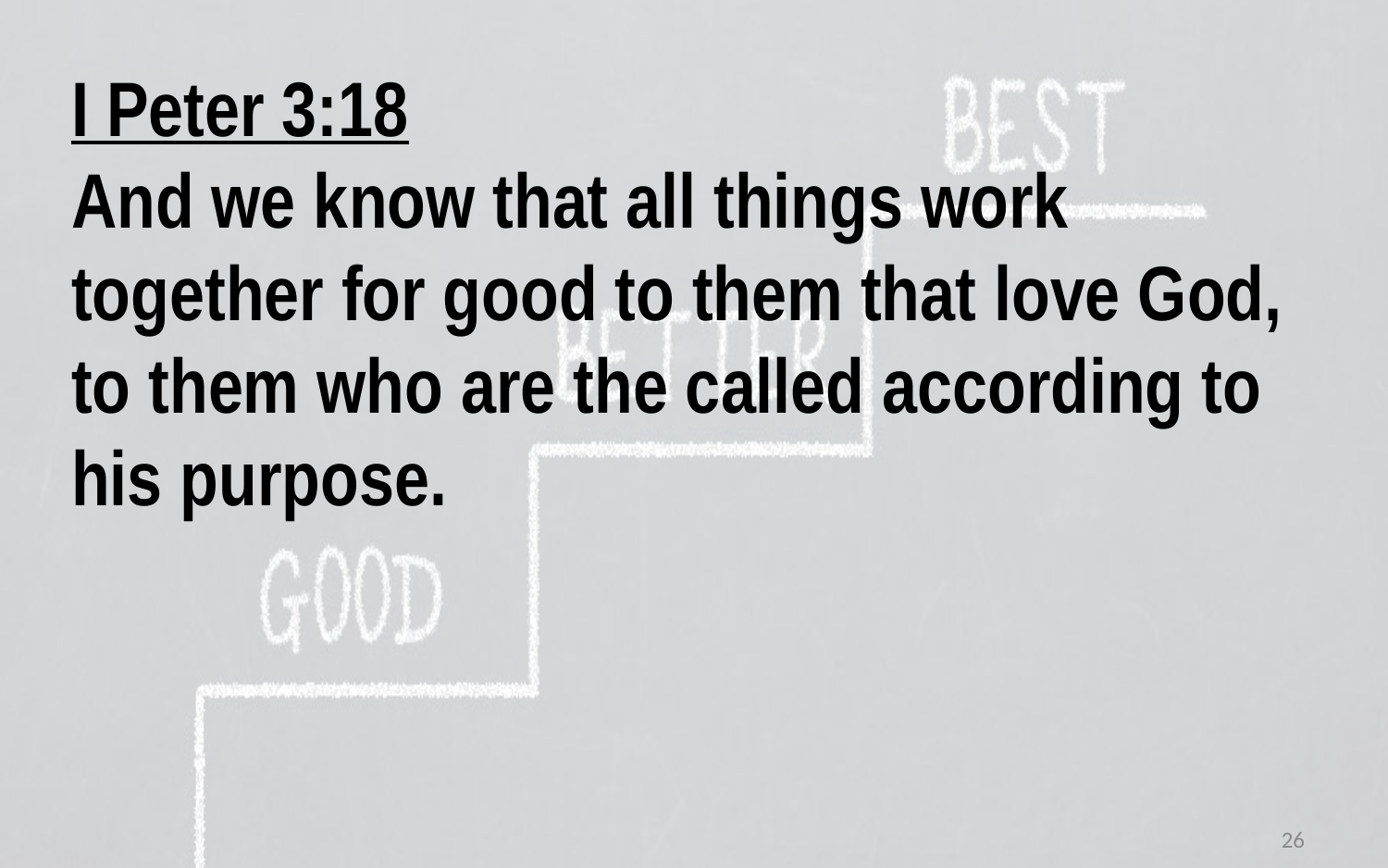

I Peter 3:18
And we know that all things work
together for good to them that love God,
to them who are the called according to
his purpose.
26